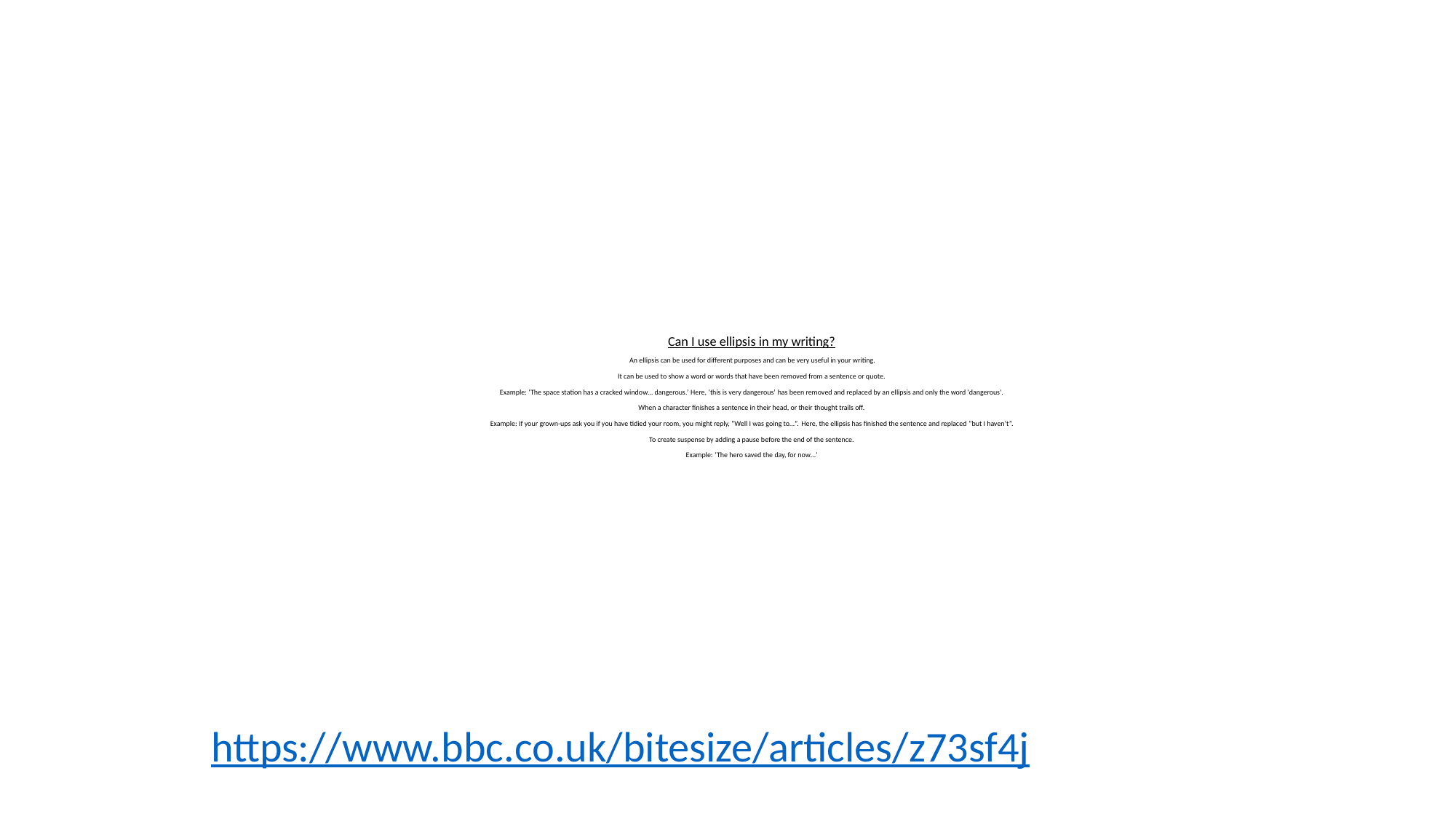

# Can I use ellipsis in my writing? An ellipsis can be used for different purposes and can be very useful in your writing. It can be used to show a word or words that have been removed from a sentence or quote. Example: ‘The space station has a cracked window… dangerous.’ Here, ‘this is very dangerous’ has been removed and replaced by an ellipsis and only the word 'dangerous'. When a character finishes a sentence in their head, or their thought trails off. Example: If your grown-ups ask you if you have tidied your room, you might reply, “Well I was going to…”. Here, the ellipsis has finished the sentence and replaced “but I haven’t”. To create suspense by adding a pause before the end of the sentence. Example: ‘The hero saved the day, for now…’
https://www.bbc.co.uk/bitesize/articles/z73sf4j